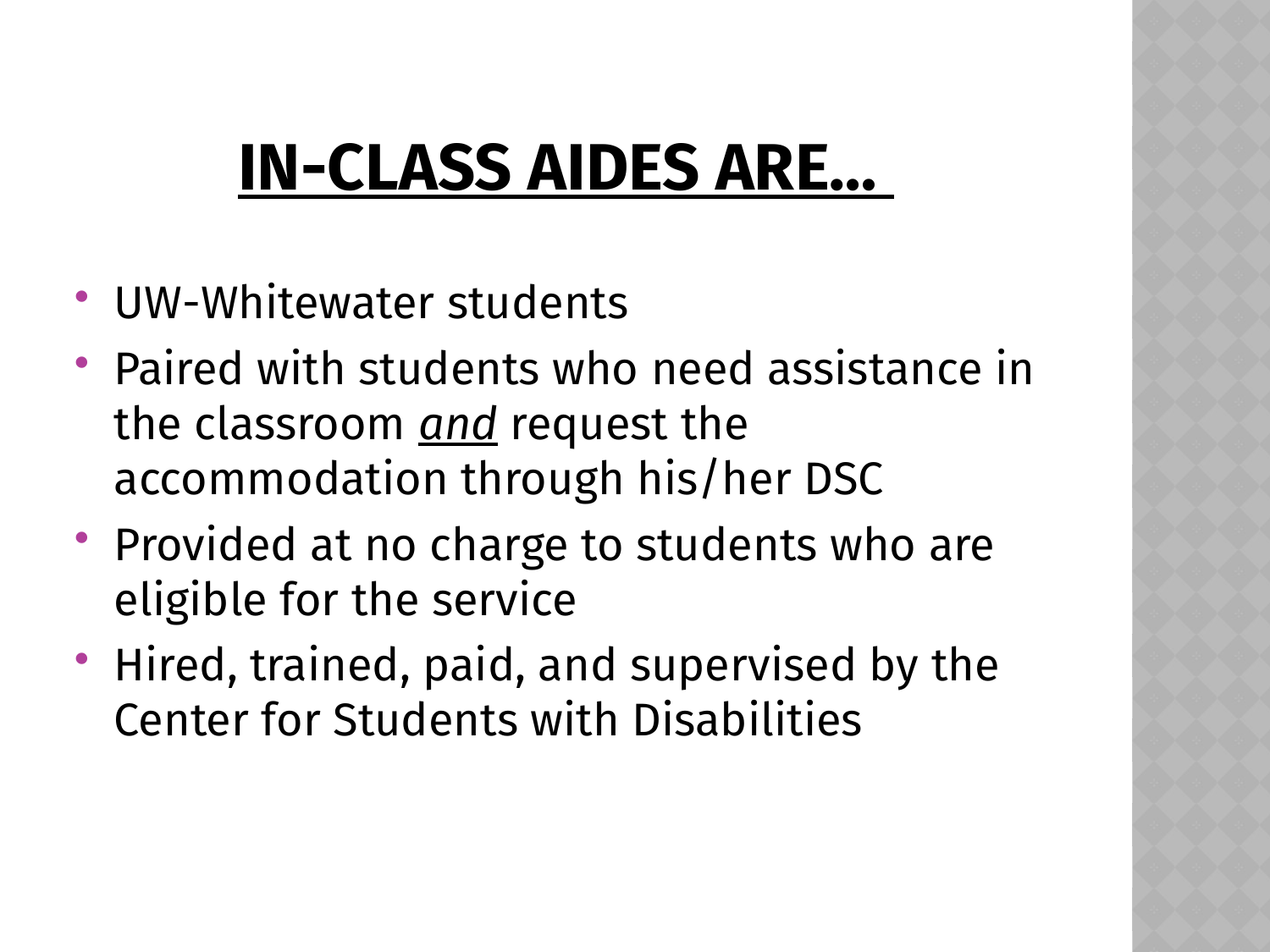

# In-Class Aides are…

UW-Whitewater students
Paired with students who need assistance in the classroom and request the accommodation through his/her DSC
Provided at no charge to students who are eligible for the service
Hired, trained, paid, and supervised by the Center for Students with Disabilities